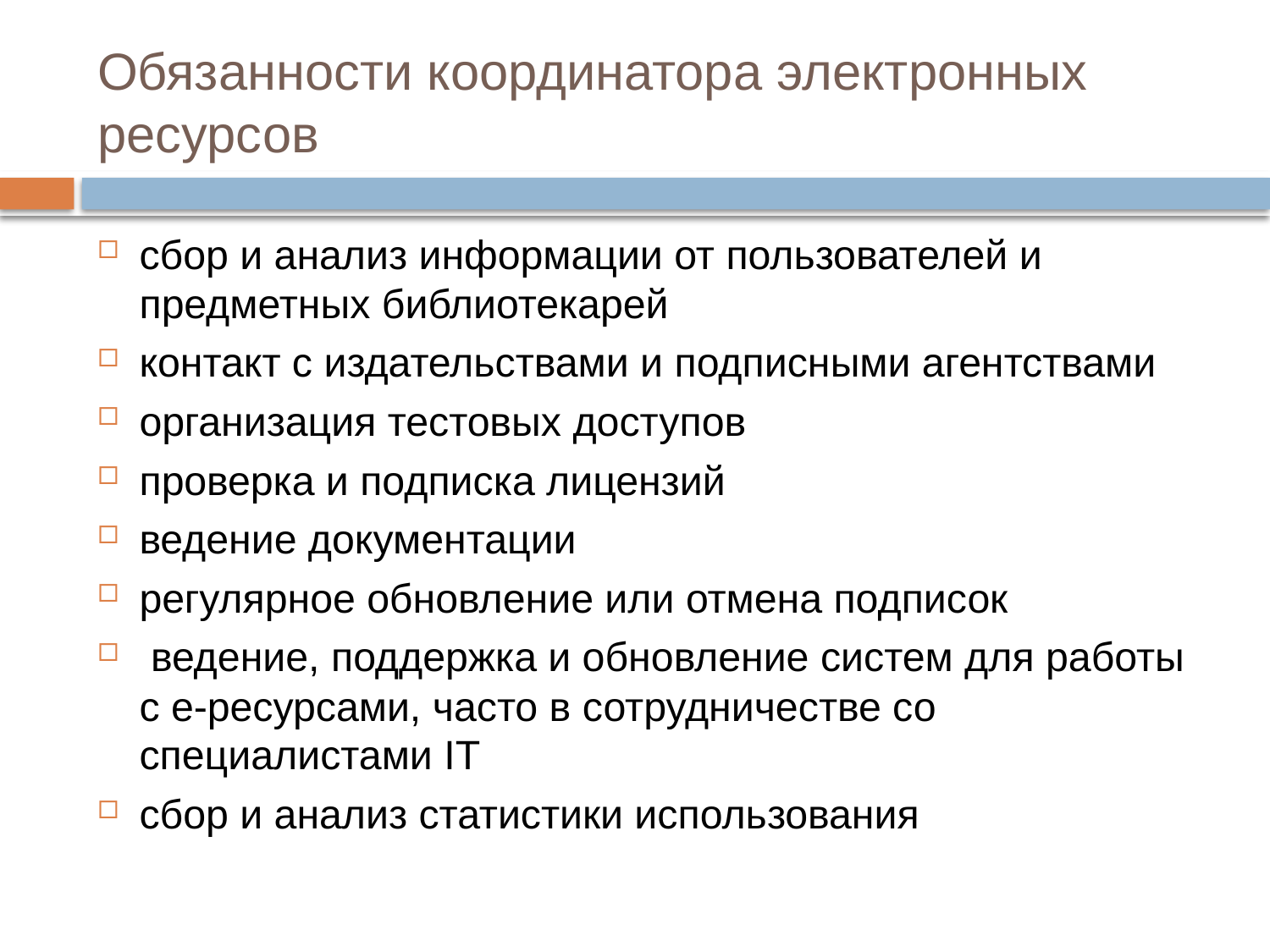

# Обязанности координатора электронных ресурсов
сбор и анализ информации от пользователей и предметных библиотекарей
контакт с издательствами и подписными агентствами
организация тестовых доступов
проверка и подписка лицензий
ведение документации
регулярное обновление или отмена подписок
 ведение, поддержка и обновление систем для работы с е-ресурсами, часто в сотрудничестве со специалистами IT
сбор и анализ статистики использования